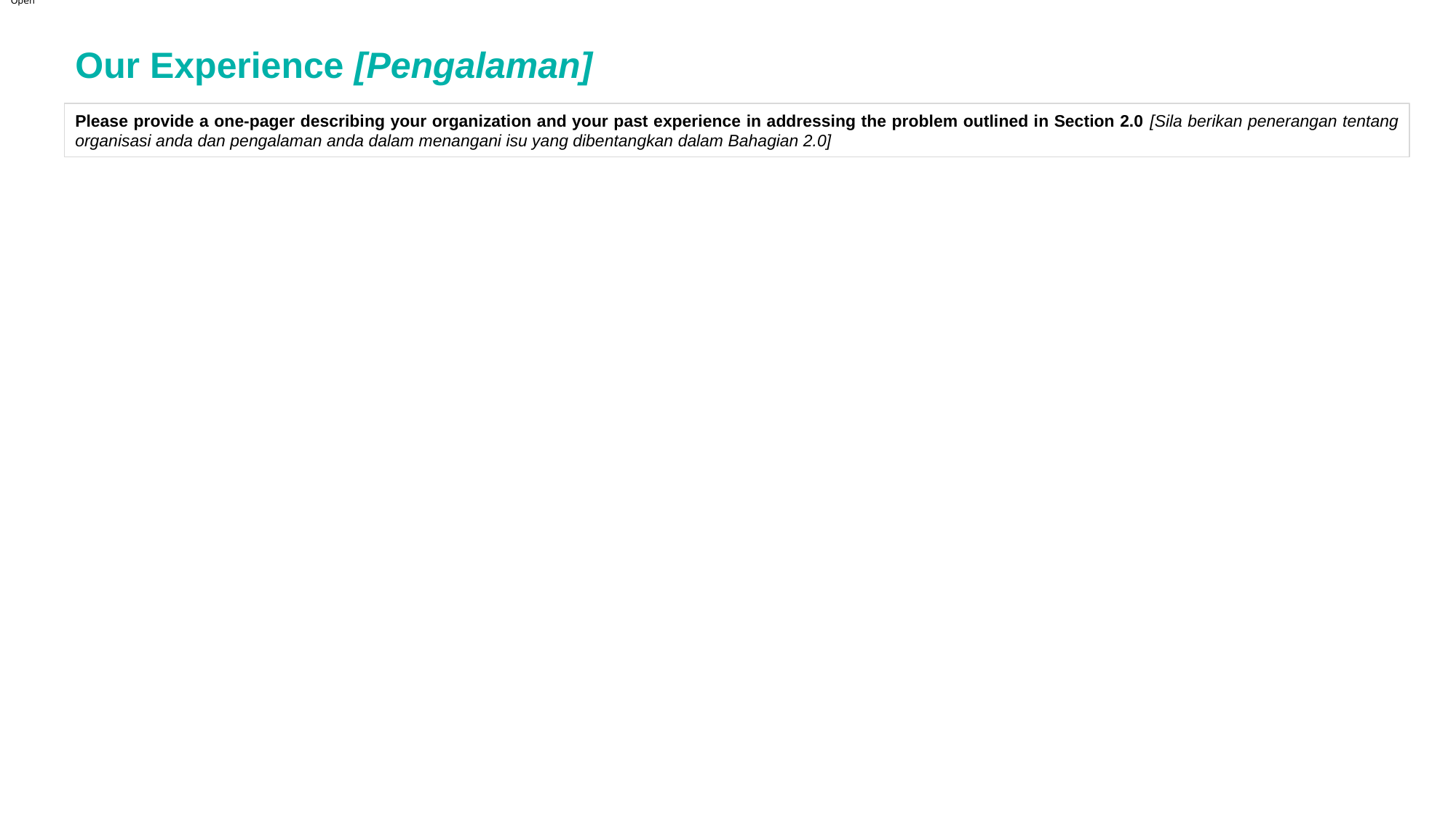

Open
# Our Experience [Pengalaman]
Please provide a one-pager describing your organization and your past experience in addressing the problem outlined in Section 2.0 [Sila berikan penerangan tentang organisasi anda dan pengalaman anda dalam menangani isu yang dibentangkan dalam Bahagian 2.0]